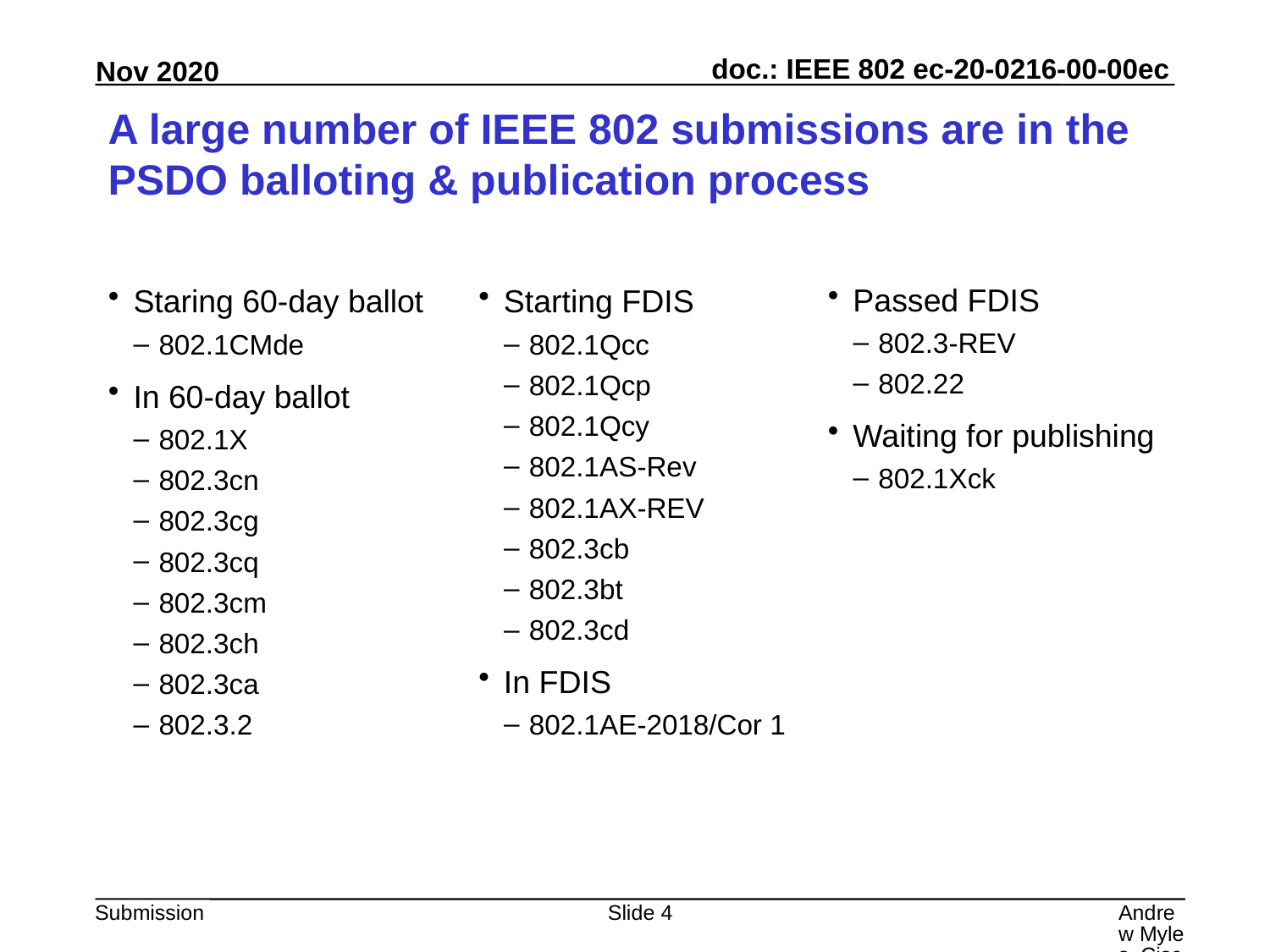

# A large number of IEEE 802 submissions are in the PSDO balloting & publication process
Passed FDIS
802.3-REV
802.22
Waiting for publishing
802.1Xck

Staring 60-day ballot
802.1CMde
In 60-day ballot
802.1X
802.3cn
802.3cg
802.3cq
802.3cm
802.3ch
802.3ca
802.3.2

Starting FDIS
802.1Qcc
802.1Qcp
802.1Qcy
802.1AS-Rev
802.1AX-REV
802.3cb
802.3bt
802.3cd
In FDIS
802.1AE-2018/Cor 1

Slide 4
Andrew Myles, Cisco